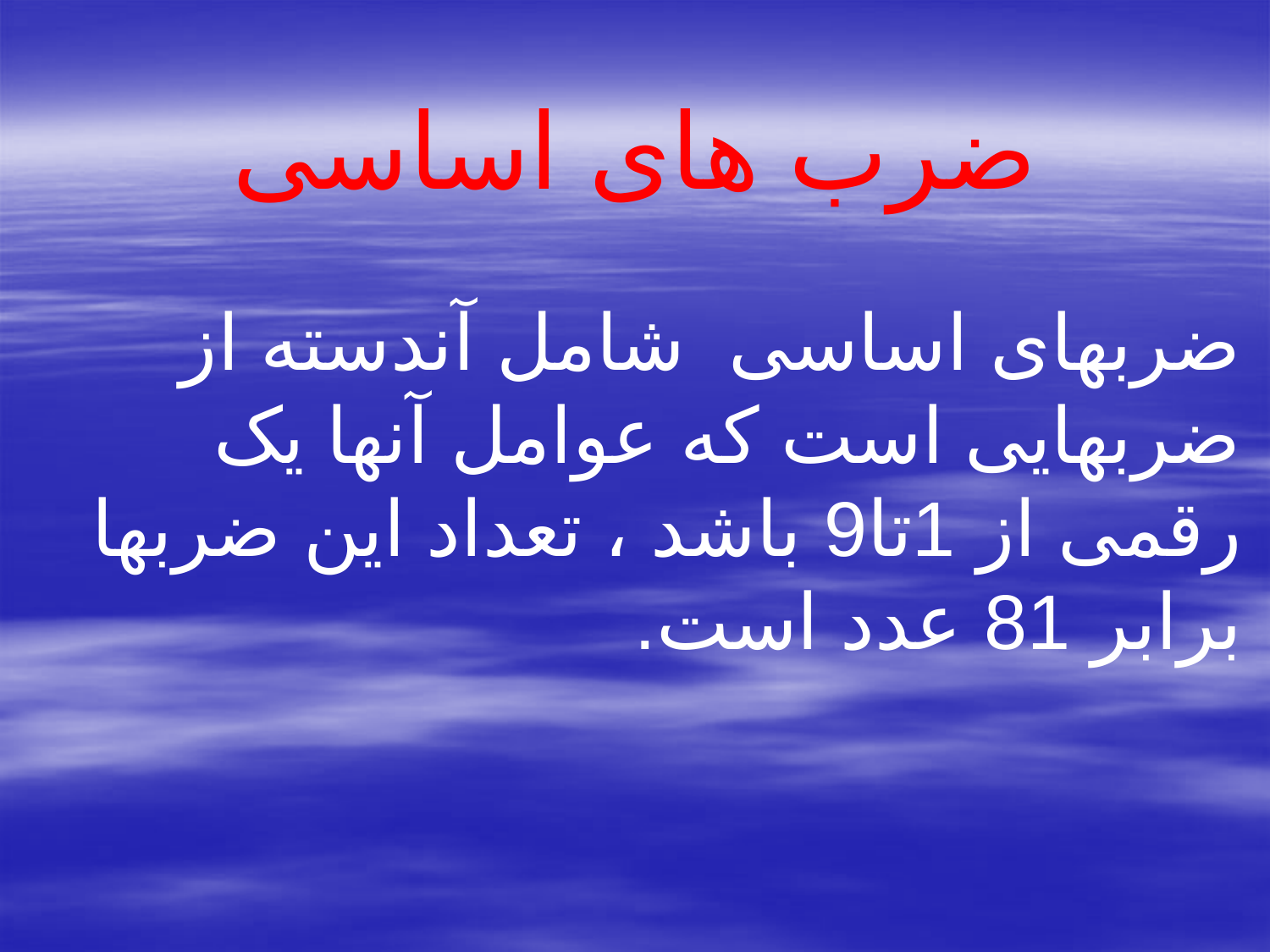

# ضرب های اساسی
ضربهای اساسی  شامل آندسته از ضربهایی است که عوامل آنها یک رقمی از 1تا9 باشد ، تعداد این ضربها برابر 81 عدد است.